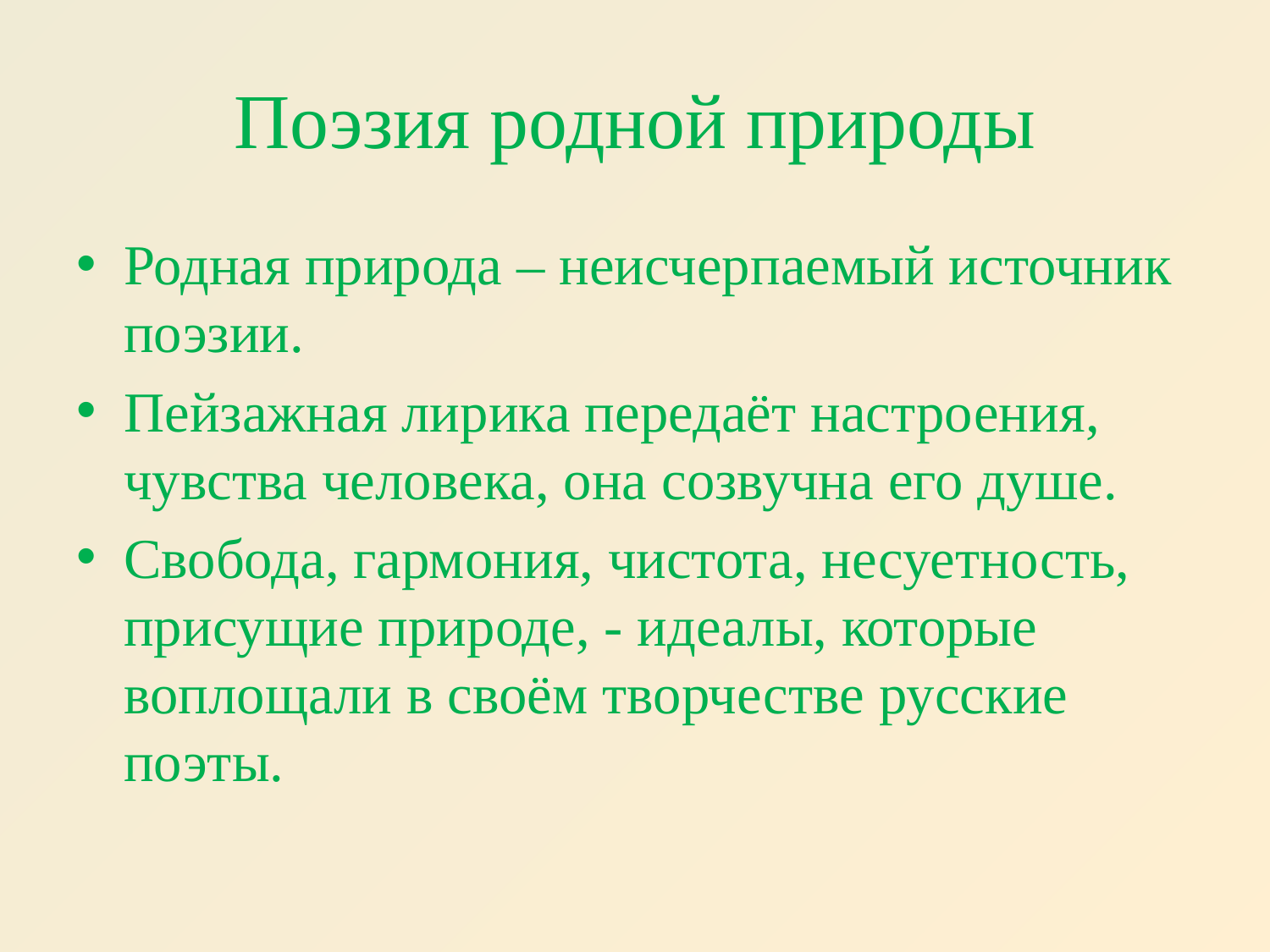

# Поэзия родной природы
Родная природа – неисчерпаемый источник поэзии.
Пейзажная лирика передаёт настроения, чувства человека, она созвучна его душе.
Свобода, гармония, чистота, несуетность, присущие природе, - идеалы, которые воплощали в своём творчестве русские поэты.